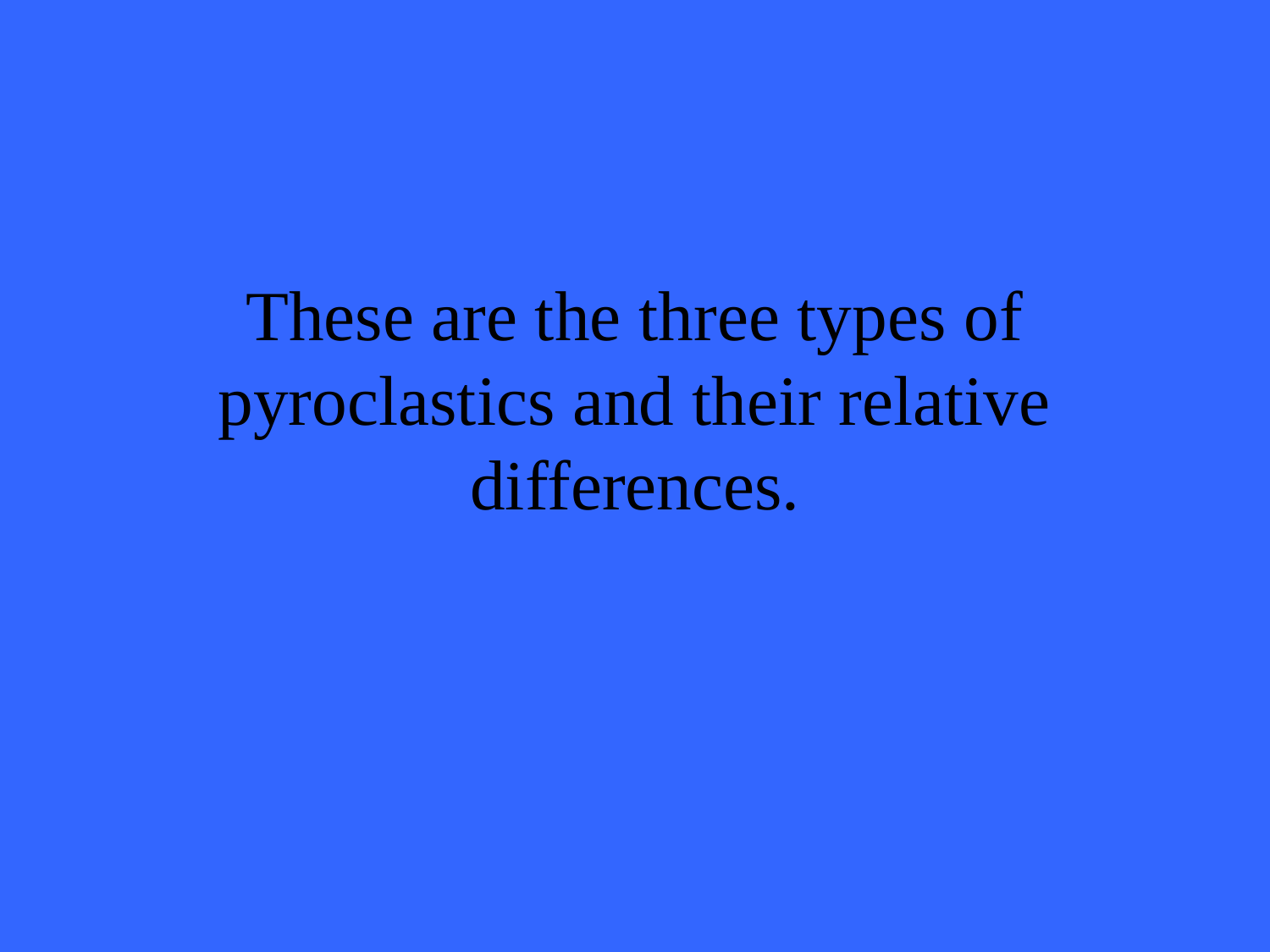

# These are the three types of pyroclastics and their relative differences.